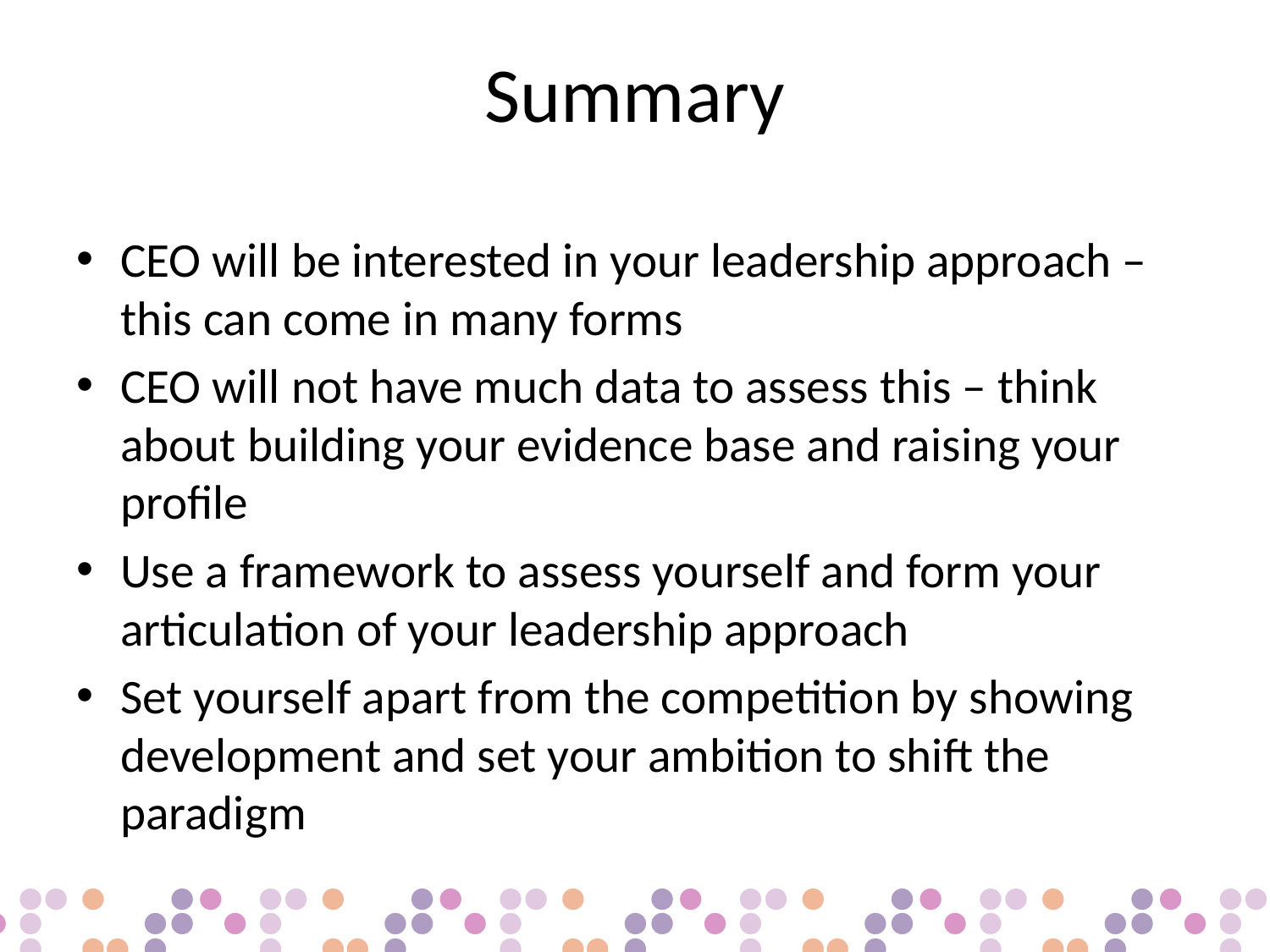

# Summary
CEO will be interested in your leadership approach – this can come in many forms
CEO will not have much data to assess this – think about building your evidence base and raising your profile
Use a framework to assess yourself and form your articulation of your leadership approach
Set yourself apart from the competition by showing development and set your ambition to shift the paradigm